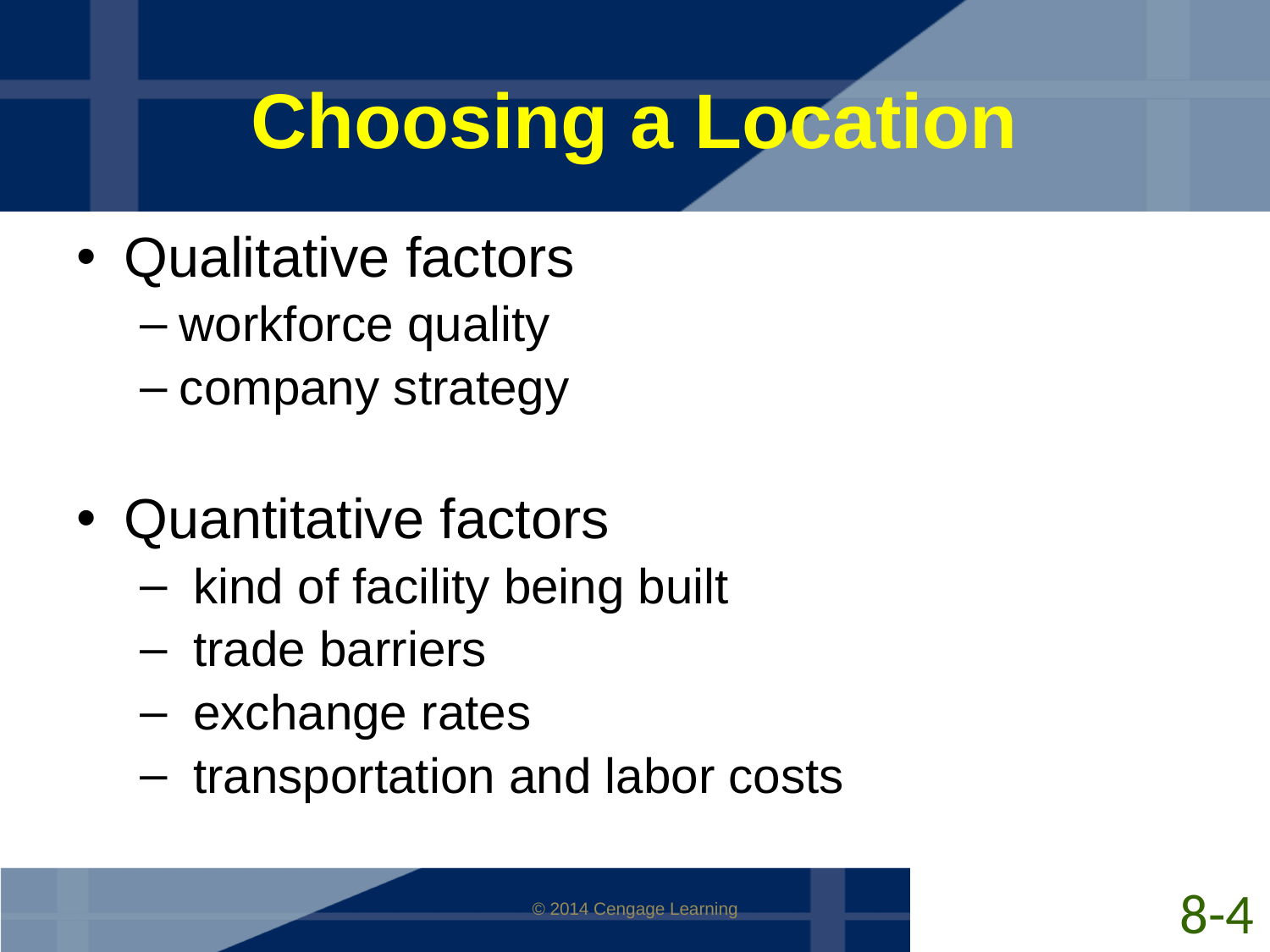

# Choosing a Location
Qualitative factors
workforce quality
company strategy

Quantitative factors
 kind of facility being built
 trade barriers
 exchange rates
 transportation and labor costs

8-4
© 2014 Cengage Learning